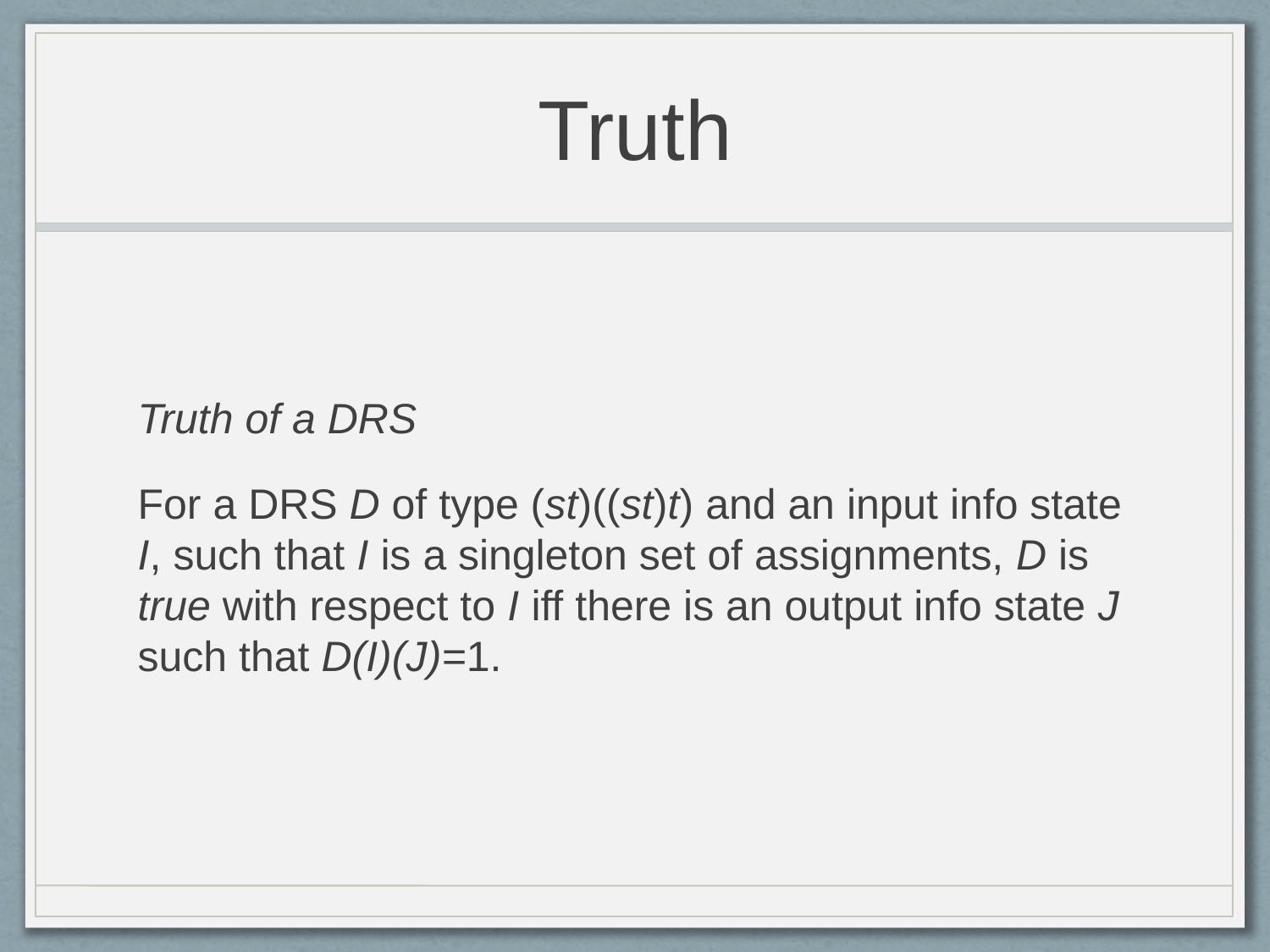

# Truth

Truth of a DRS
For a DRS D of type (st)((st)t) and an input info state I, such that I is a singleton set of assignments, D is true with respect to I iff there is an output info state J such that D(I)(J)=1.